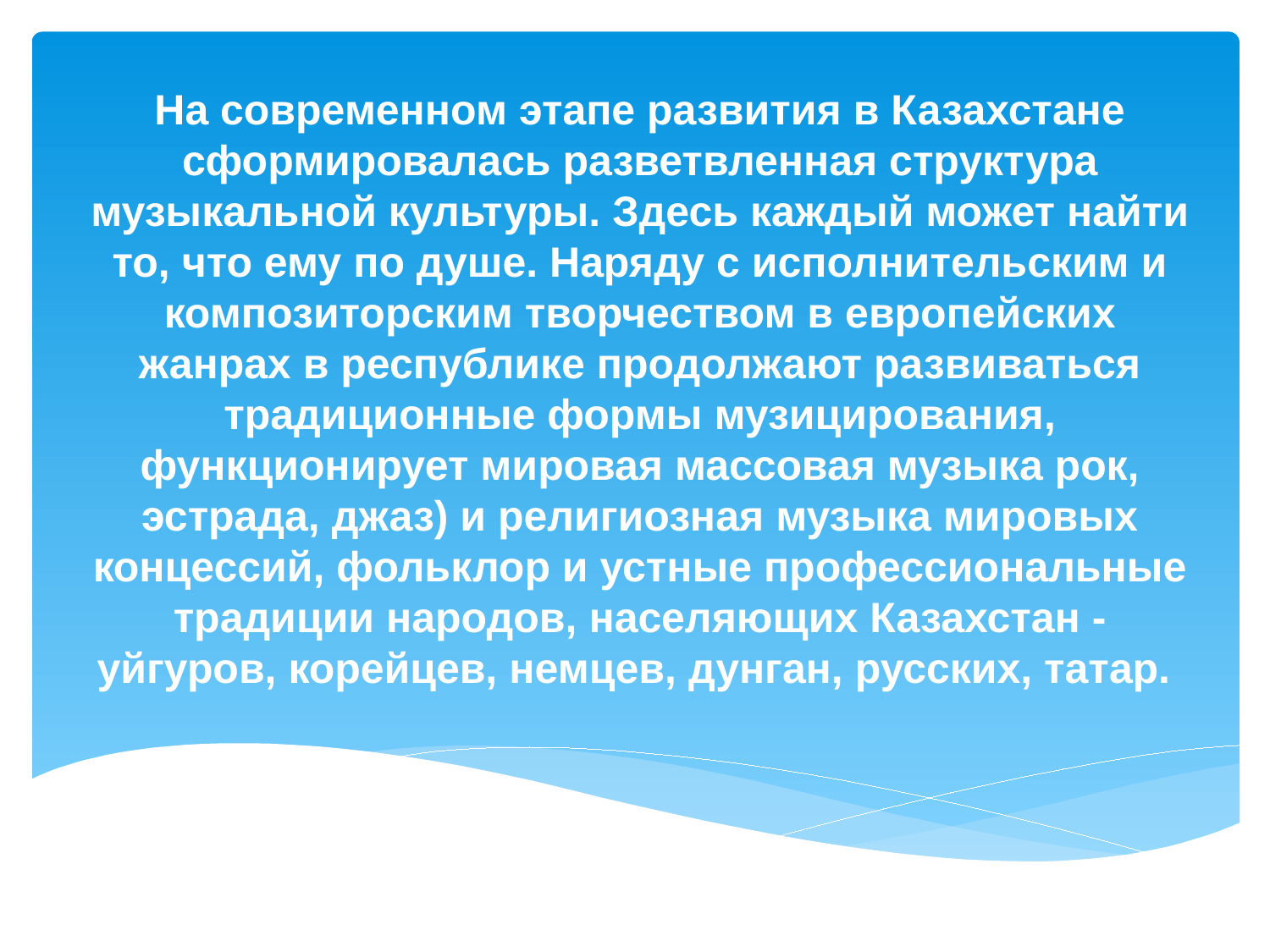

На современном этапе развития в Казахстане сформировалась разветвленная структура музыкальной культуры. Здесь каждый может найти то, что ему по душе. Наряду с исполнительским и композиторским творчеством в европейских жанрах в республике продолжают развиваться традиционные формы музицирования, функционирует мировая массовая музыка рок, эстрада, джаз) и религиозная музыка мировых концессий, фольклор и устные профессиональные традиции народов, населяющих Казахстан - уйгуров, корейцев, немцев, дунган, русских, татар.